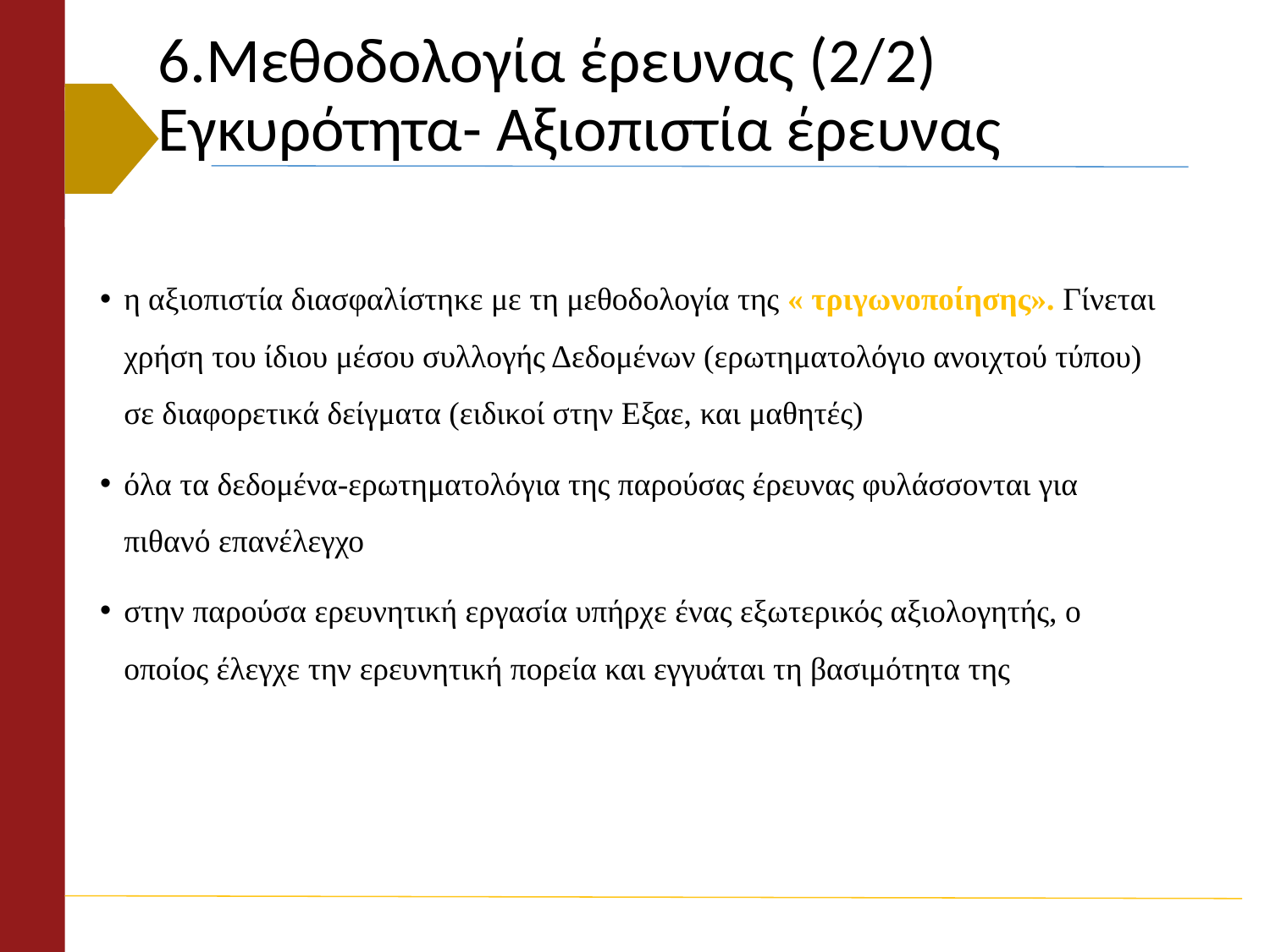

# 6.Μεθοδολογία έρευνας (2/2) Εγκυρότητα- Αξιοπιστία έρευνας
η αξιοπιστία διασφαλίστηκε με τη μεθοδολογία της « τριγωνοποίησης». Γίνεται χρήση του ίδιου μέσου συλλογής Δεδομένων (ερωτηματολόγιο ανοιχτού τύπου) σε διαφορετικά δείγματα (ειδικοί στην Εξαε, και μαθητές)
όλα τα δεδομένα-ερωτηματολόγια της παρούσας έρευνας φυλάσσονται για πιθανό επανέλεγχο
στην παρούσα ερευνητική εργασία υπήρχε ένας εξωτερικός αξιολογητής, ο οποίος έλεγχε την ερευνητική πορεία και εγγυάται τη βασιμότητα της